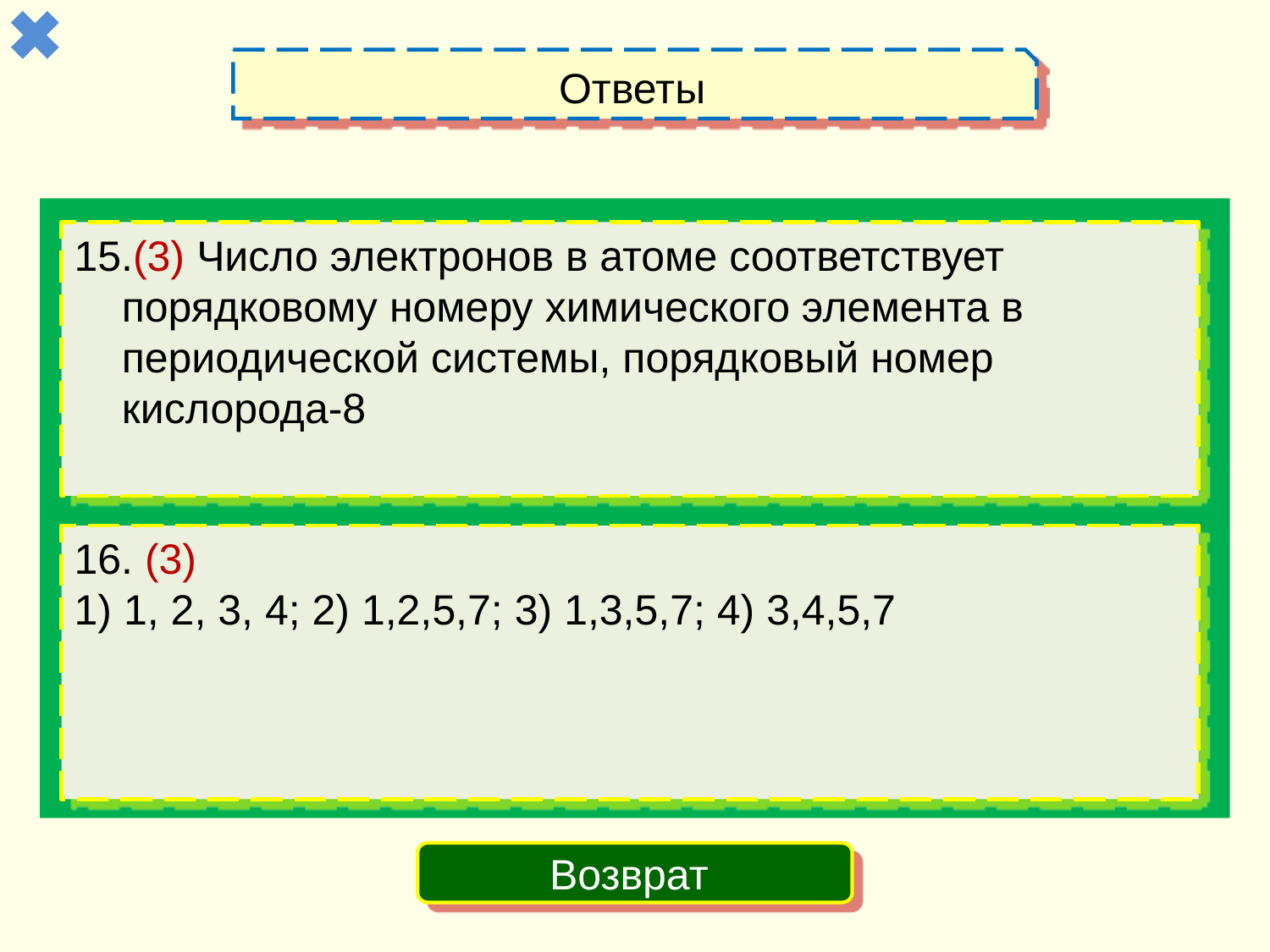

Ответы

15.(3) Число электронов в атоме соответствует порядковому номеру химического элемента в периодической системы, порядковый номер кислорода-8

16. (3)
1) 1, 2, 3, 4; 2) 1,2,5,7; 3) 1,3,5,7; 4) 3,4,5,7
Возврат